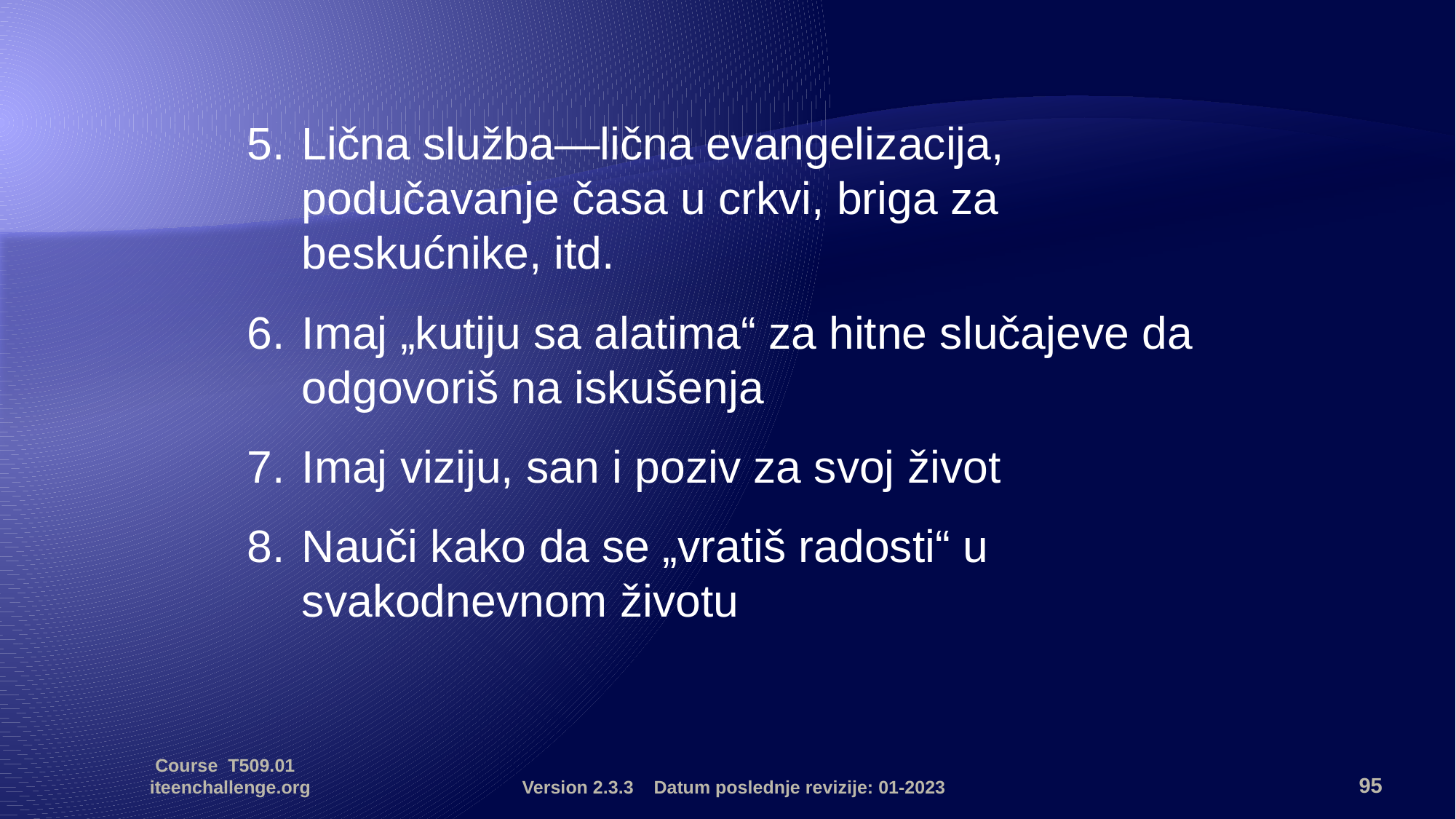

5.	Lična služba—lična evangelizacija, podučavanje časa u crkvi, briga za beskućnike, itd.
6.	Imaj „kutiju sa alatima“ za hitne slučajeve da odgovoriš na iskušenja
7.	Imaj viziju, san i poziv za svoj život
8.	Nauči kako da se „vratiš radosti“ u svakodnevnom životu
Course  T509.01   iteenchallenge.org
Version 2.3.3    Datum poslednje revizije: 01-2023
95